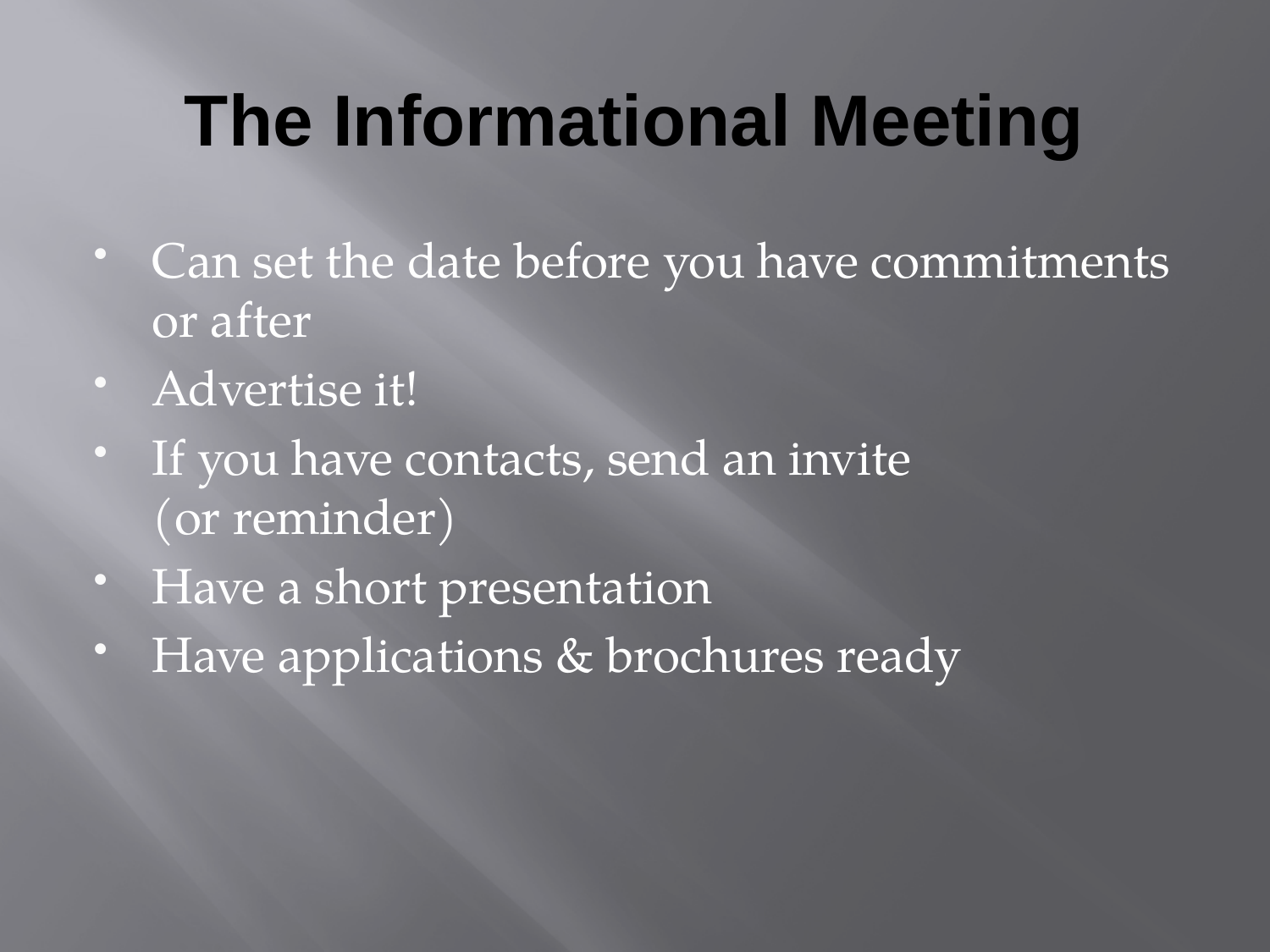

# The Informational Meeting
Can set the date before you have commitments or after
Advertise it!
If you have contacts, send an invite                  (or reminder)
Have a short presentation
Have applications & brochures ready